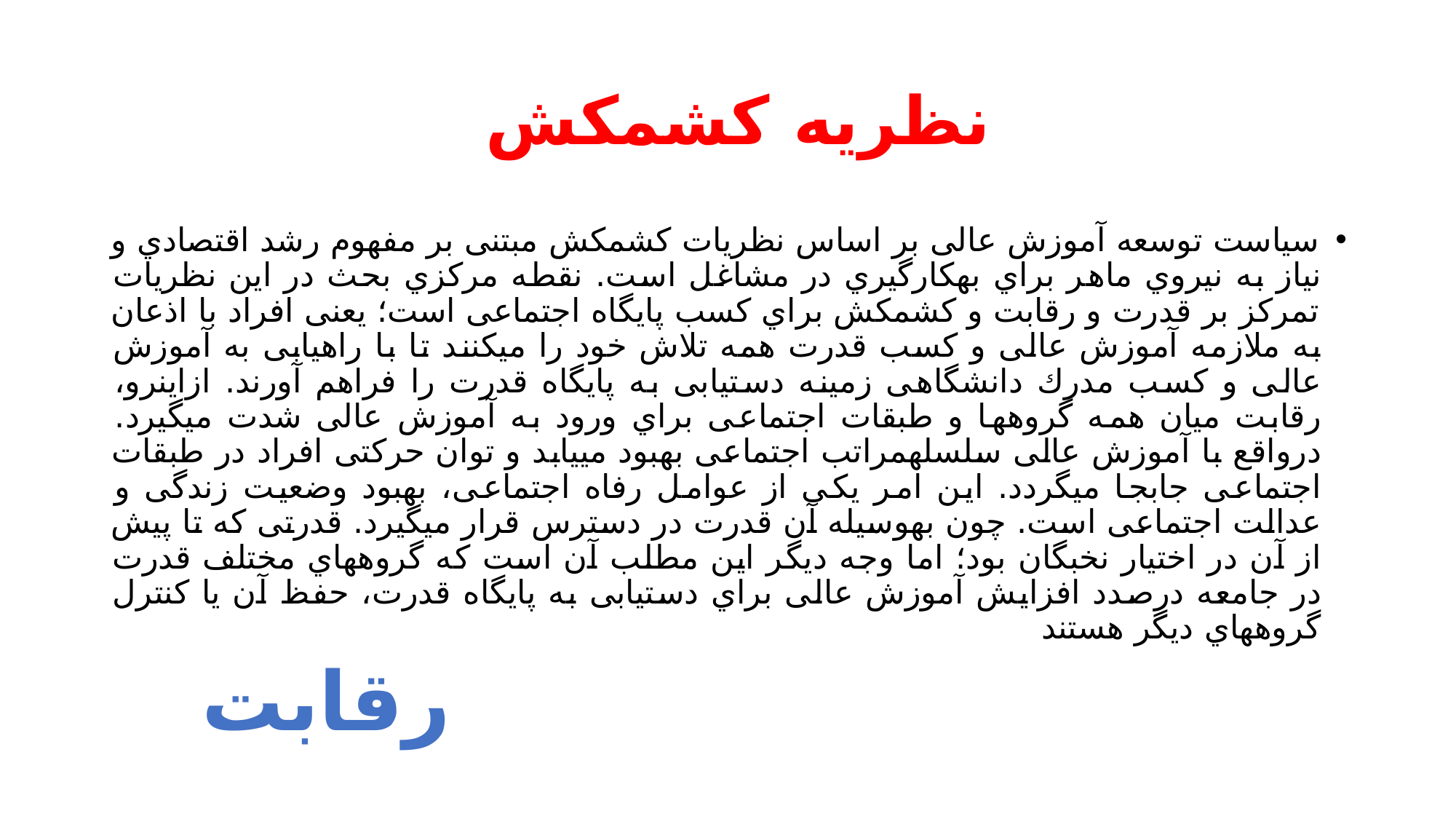

# نظریه کشمکش
سیاست توسعه آموزش عالی بر اساس نظریات کشمکش مبتنی بر مفهوم رشد اقتصادي و نیاز به نیروي ماهر براي بهکارگیري در مشاغل است. نقطه مرکزي بحث در این نظریات تمرکز بر قدرت و رقابت و کشمکش براي کسب پایگاه اجتماعی است؛ یعنی افراد با اذعان به ملازمه آموزش عالی و کسب قدرت همه تلاش خود را میکنند تا با راهیابی به آموزش عالی و کسب مدرك دانشگاهی زمینه دستیابی به پایگاه قدرت را فراهم آورند. ازاینرو، رقابت میان همه گروهها و طبقات اجتماعی براي ورود به آموزش عالی شدت میگیرد. درواقع با آموزش عالی سلسلهمراتب اجتماعی بهبود مییابد و توان حرکتی افراد در طبقات اجتماعی جابجا میگردد. این امر یکی از عوامل رفاه اجتماعی، بهبود وضعیت زندگی و عدالت اجتماعی است. چون بهوسیله آن قدرت در دسترس قرار میگیرد. قدرتی که تا پیش از آن در اختیار نخبگان بود؛ اما وجه دیگر این مطلب آن است که گروههاي مختلف قدرت در جامعه درصدد افزایش آموزش عالی براي دستیابی به پایگاه قدرت، حفظ آن یا کنترل گروههاي دیگر هستند

رقابت